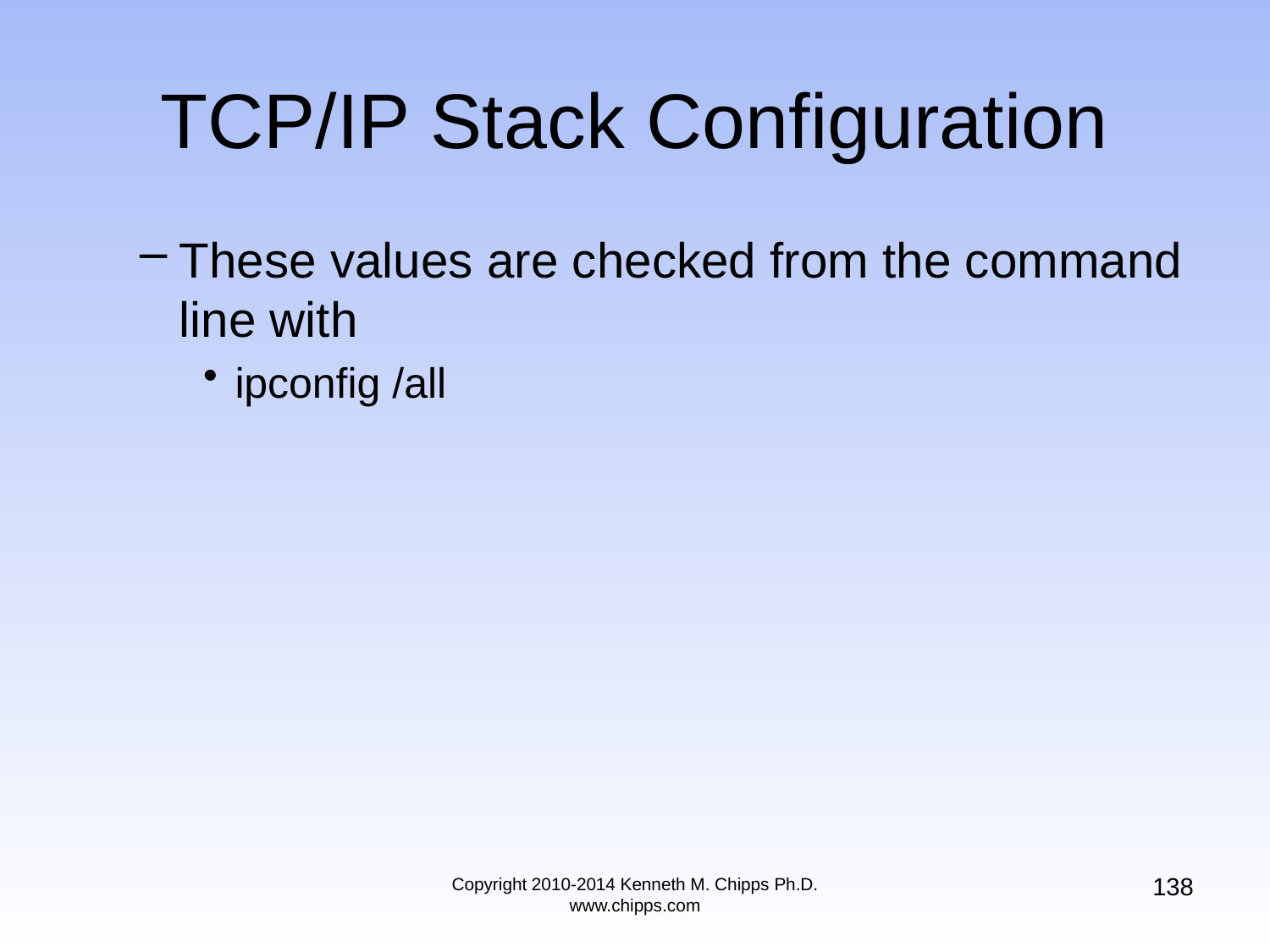

# TCP/IP Stack Configuration
These values are checked from the command line with
ipconfig /all
138
Copyright 2010-2014 Kenneth M. Chipps Ph.D. www.chipps.com